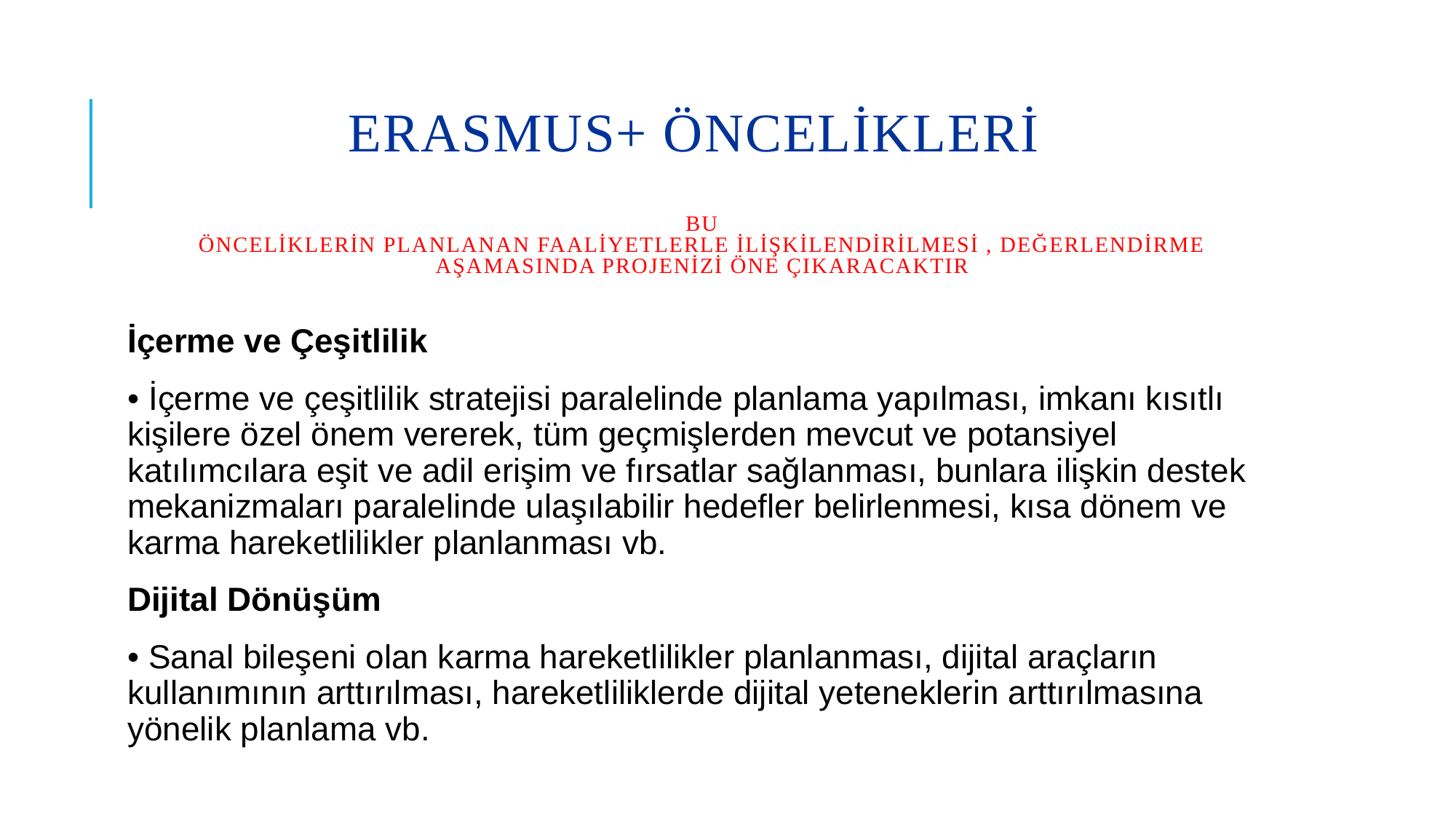

# Erasmus+ Öncelikleri Bu önceliklerin planlanan faaliyetlerle ilişkilendirilmesi , değerlendirme aşamasında projenizi öne çıkaracaktır
İçerme ve Çeşitlilik
• İçerme ve çeşitlilik stratejisi paralelinde planlama yapılması, imkanı kısıtlı kişilere özel önem vererek, tüm geçmişlerden mevcut ve potansiyel katılımcılara eşit ve adil erişim ve fırsatlar sağlanması, bunlara ilişkin destek mekanizmaları paralelinde ulaşılabilir hedefler belirlenmesi, kısa dönem ve karma hareketlilikler planlanması vb.
Dijital Dönüşüm
• Sanal bileşeni olan karma hareketlilikler planlanması, dijital araçların kullanımının arttırılması, hareketliliklerde dijital yeteneklerin arttırılmasına yönelik planlama vb.